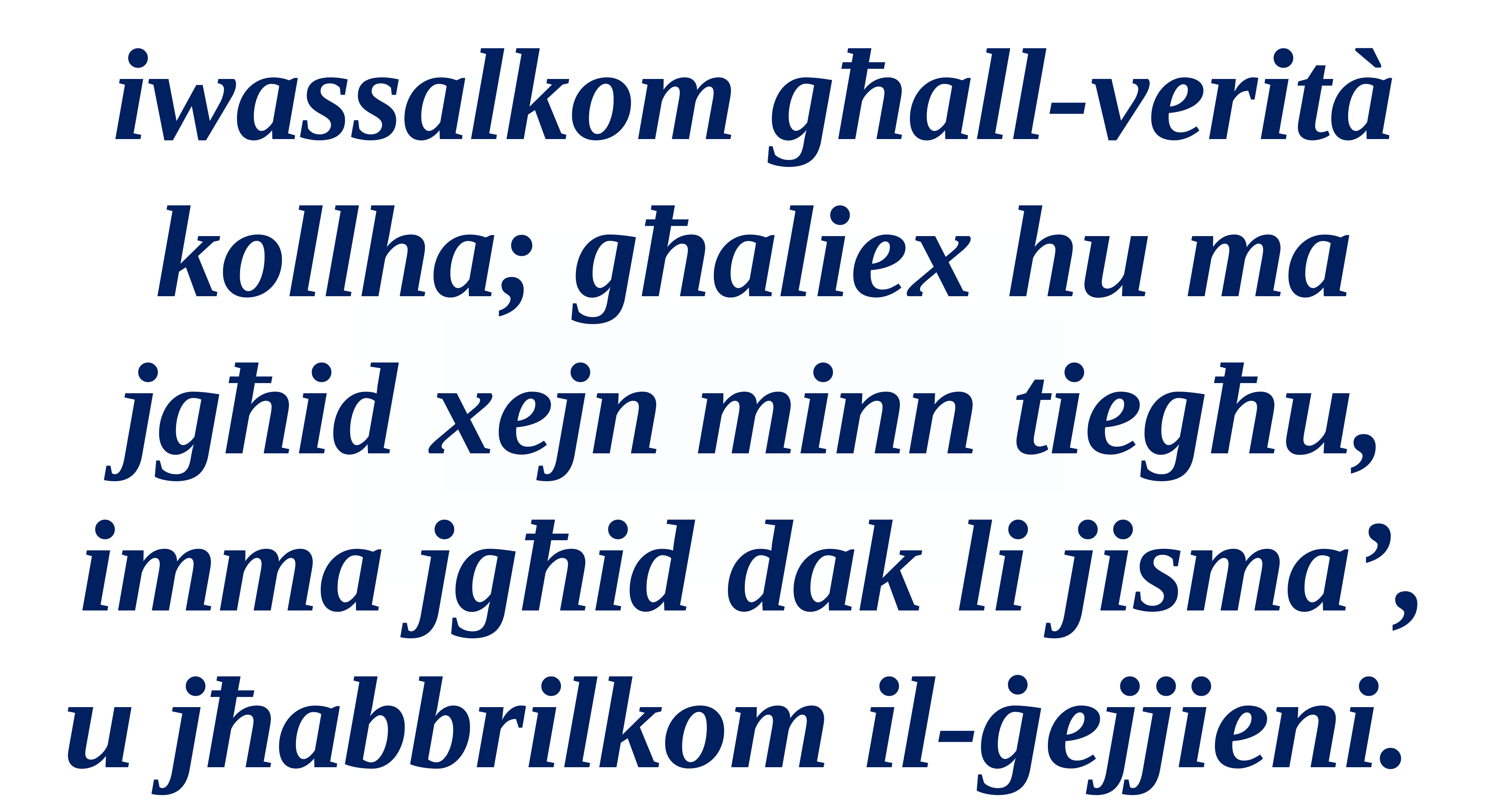

iwassalkom għall-verità kollha; għaliex hu ma jgħid xejn minn tiegħu, imma jgħid dak li jisma’, u jħabbrilkom il-ġejjieni.